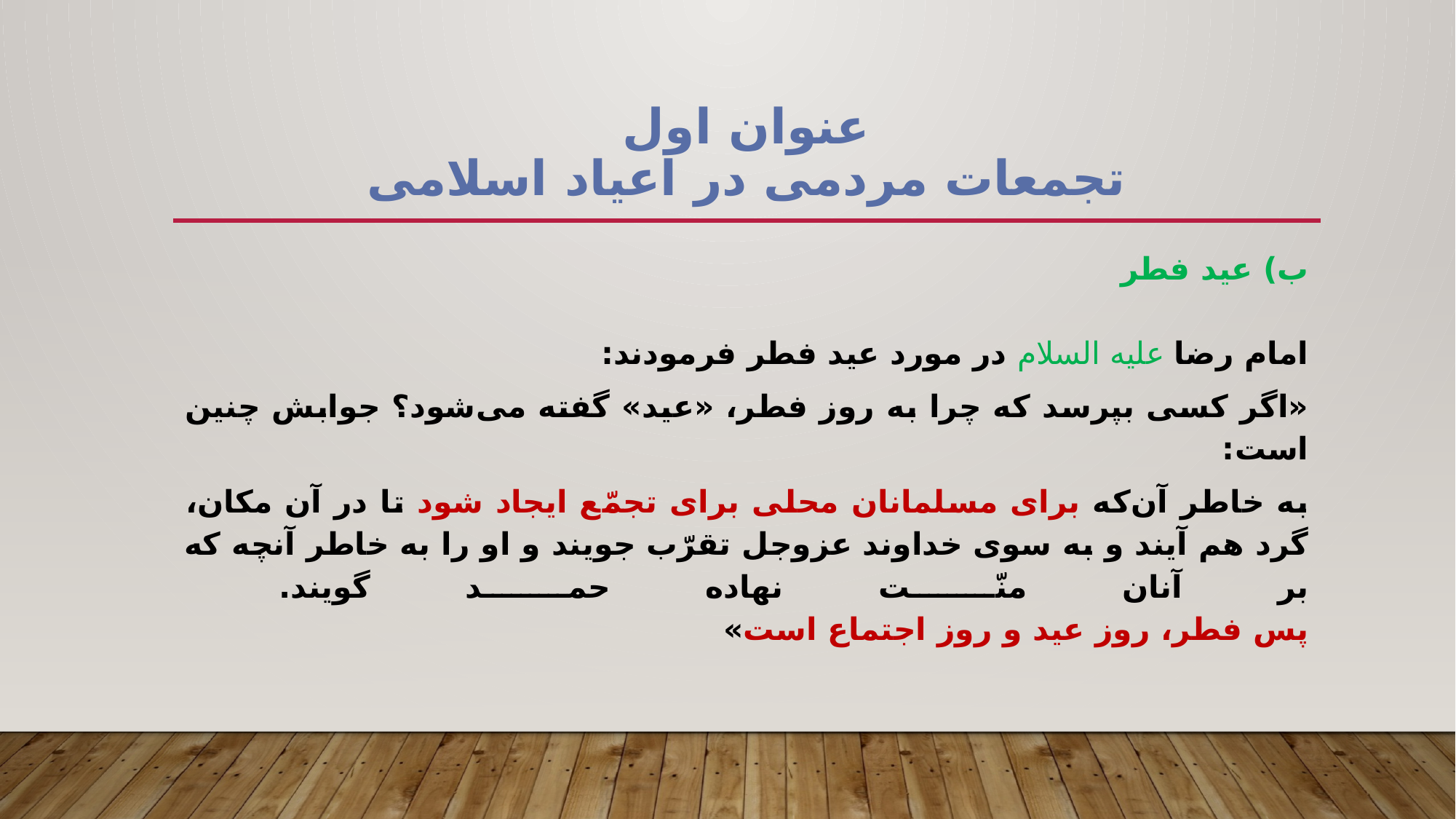

# عنوان اول تجمعات مردمی در اعیاد اسلامی
ب) عید فطر

امام رضا علیه السلام در مورد عید فطر فرمودند:
«اگر کسی بپرسد که چرا به روز فطر، «عید» گفته می‌شود؟ جوابش چنین است:
به خاطر آن‌که برای مسلمانان محلی برای تجمّع ایجاد شود تا در آن مکان، گرد هم آیند و به سوی خداوند عزوجل تقرّب جویند و او را به خاطر آنچه که بر آنان منّت نهاده حمد گویند.
پس فطر، روز عید و روز اجتماع است»